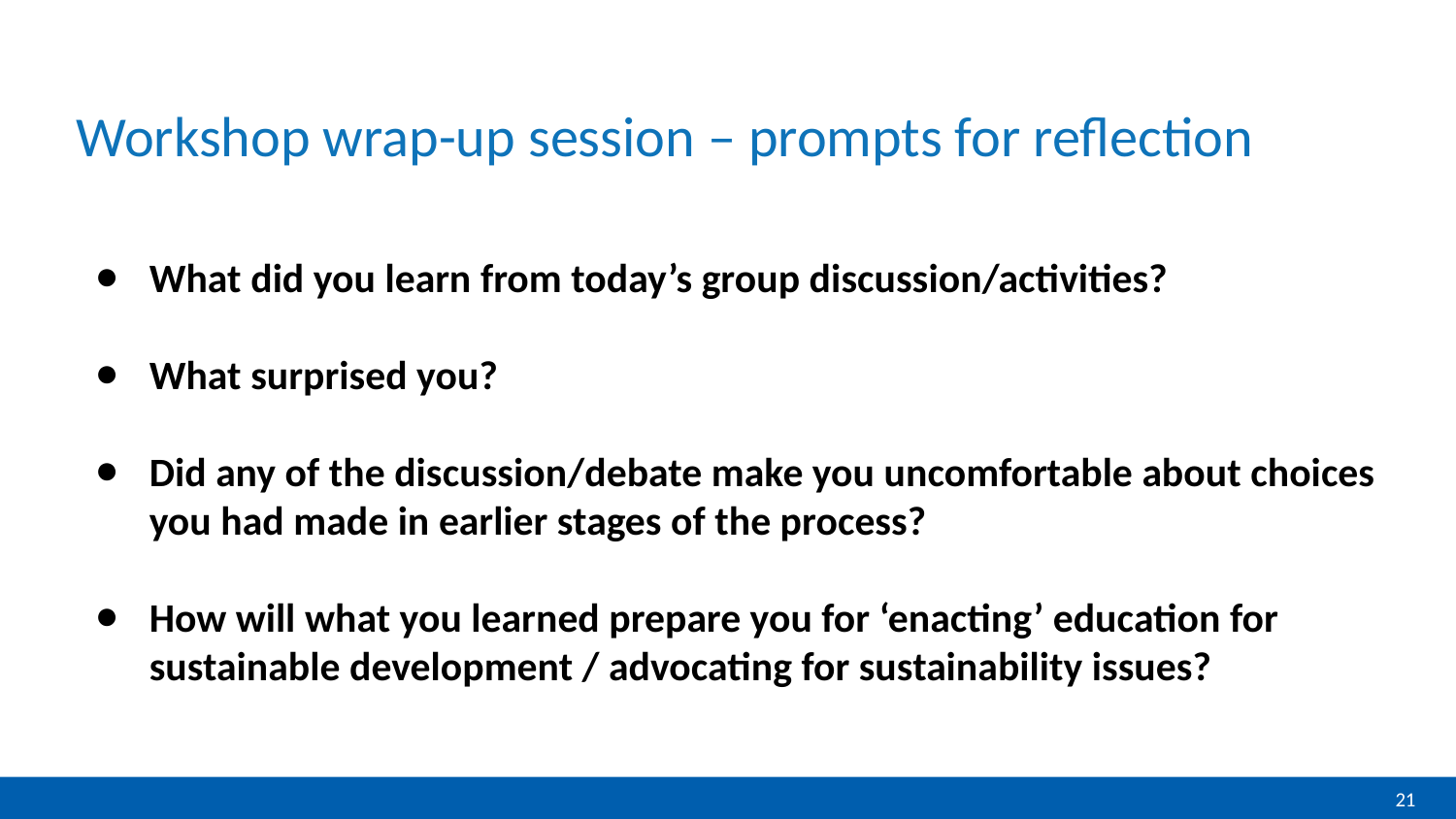

# Workshop wrap-up session – prompts for reflection
What did you learn from today’s group discussion/activities?

What surprised you?

Did any of the discussion/debate make you uncomfortable about choices you had made in earlier stages of the process?

How will what you learned prepare you for ‘enacting’ education for sustainable development / advocating for sustainability issues?
21